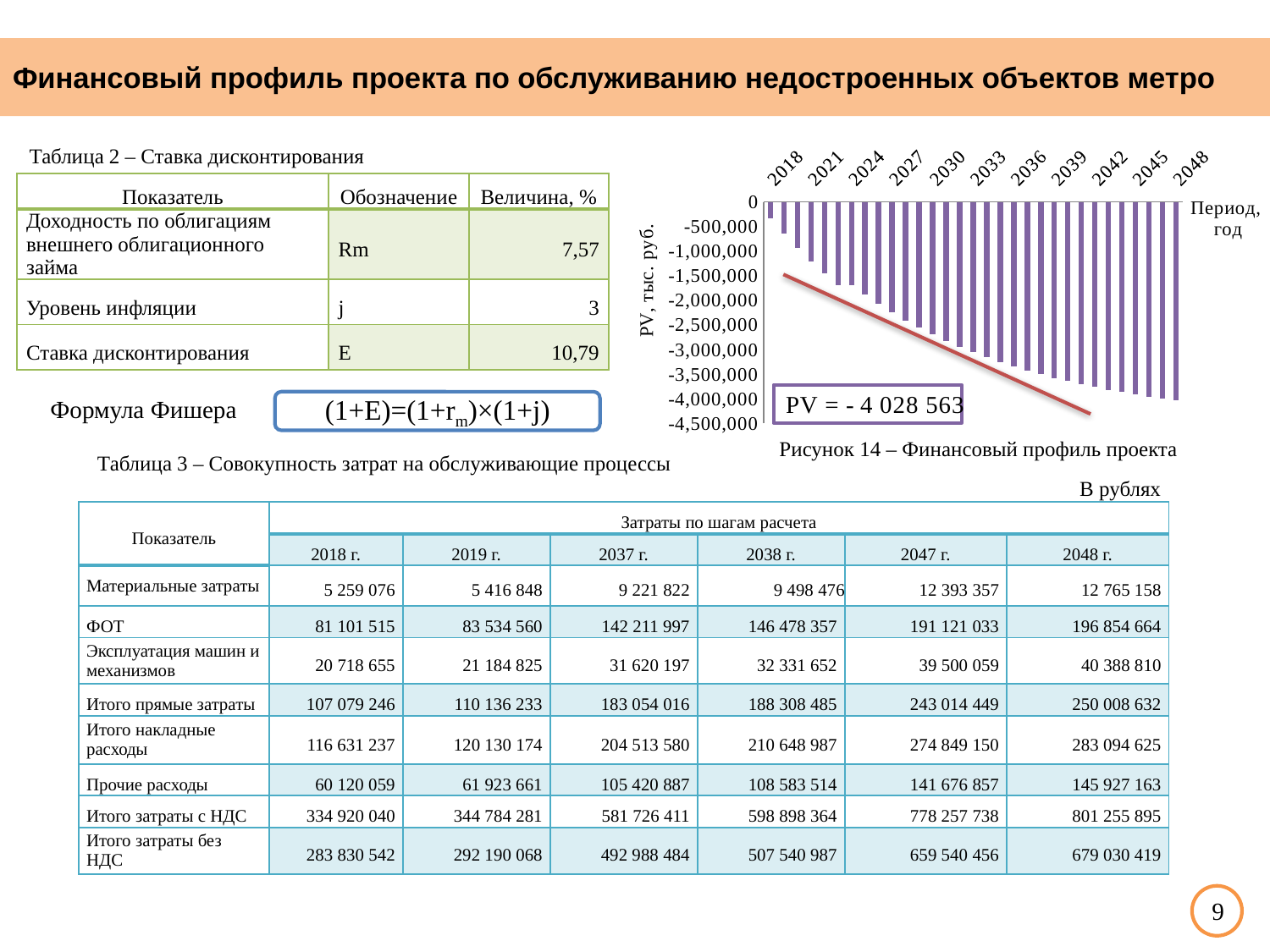

# Финансовый профиль проекта по обслуживанию недостроенных объектов метро
Таблица 2 – Ставка дисконтирования

### Chart

| Category |  |
|---|---|
| 2018 | -334920.04 |
| 2019 | -646113.4335703376 |
| 2020 | -935262.0797633851 |
| 2021 | -1203928.5737757278 |
| 2022 | -1453564.676116286 |
| 2023 | -1685519.1797180246 |
| 2024 | -1685519.1797180246 |
| 2025 | -1885781.0165731655 |
| 2026 | -2071860.3520724028 |
| 2027 | -2244762.1823128187 |
| 2028 | -2405420.242135977 |
| 2029 | -2554702.061535144 |
| 2030 | -2693413.6630138718 |
| 2031 | -2822303.925411865 |
| 2032 | -2942068.637899227 |
| 2033 | -3053354.2661545156 |
| 2034 | -3156761.4511764087 |
| 2035 | -3252848.259724507 |
| 2036 | -3342133.20403413 |
| 2037 | -3425098.0471954052 |
| 2038 | -3502190.4094215888 |
| 2039 | -3573826.1893492397 |
| 2040 | -3640391.8135074913 |
| 2041 | -3702246.326159833 |
| 2042 | -3759723.3308544373 |
| 2043 | -3813132.794213381 |
| 2044 | -3862762.721742712 |
| 2045 | -3908880.714750241 |
| 2046 | -3951735.4168121363 |
| 2047 | -3991557.857629718 |
| 2048 | -4028562.7015606756 |
| Показатель | Обозначение | Величина, % |
| --- | --- | --- |
| Доходность по облигациям внешнего облигационного займа | Rm | 7,57 |
| Уровень инфляции | j | 3 |
| Ставка дисконтирования | E | 10,79 |
Формула Фишера
(1+Е)=(1+rm)×(1+j)
Рисунок 14 – Финансовый профиль проекта
Таблица 3 – Совокупность затрат на обслуживающие процессы
В рублях
| Показатель | Затраты по шагам расчета |  |  |  |  |  |
| --- | --- | --- | --- | --- | --- | --- |
|  | 2018 г. | 2019 г. | 2037 г. | 2038 г. | 2047 г. | 2048 г. |
| Материальные затраты | 5 259 076 | 5 416 848 | 9 221 822 | 9 498 476 | 12 393 357 | 12 765 158 |
| ФОТ | 81 101 515 | 83 534 560 | 142 211 997 | 146 478 357 | 191 121 033 | 196 854 664 |
| Эксплуатация машин и механизмов | 20 718 655 | 21 184 825 | 31 620 197 | 32 331 652 | 39 500 059 | 40 388 810 |
| Итого прямые затраты | 107 079 246 | 110 136 233 | 183 054 016 | 188 308 485 | 243 014 449 | 250 008 632 |
| Итого накладные расходы | 116 631 237 | 120 130 174 | 204 513 580 | 210 648 987 | 274 849 150 | 283 094 625 |
| Прочие расходы | 60 120 059 | 61 923 661 | 105 420 887 | 108 583 514 | 141 676 857 | 145 927 163 |
| Итого затраты с НДС | 334 920 040 | 344 784 281 | 581 726 411 | 598 898 364 | 778 257 738 | 801 255 895 |
| Итого затраты без НДС | 283 830 542 | 292 190 068 | 492 988 484 | 507 540 987 | 659 540 456 | 679 030 419 |
9